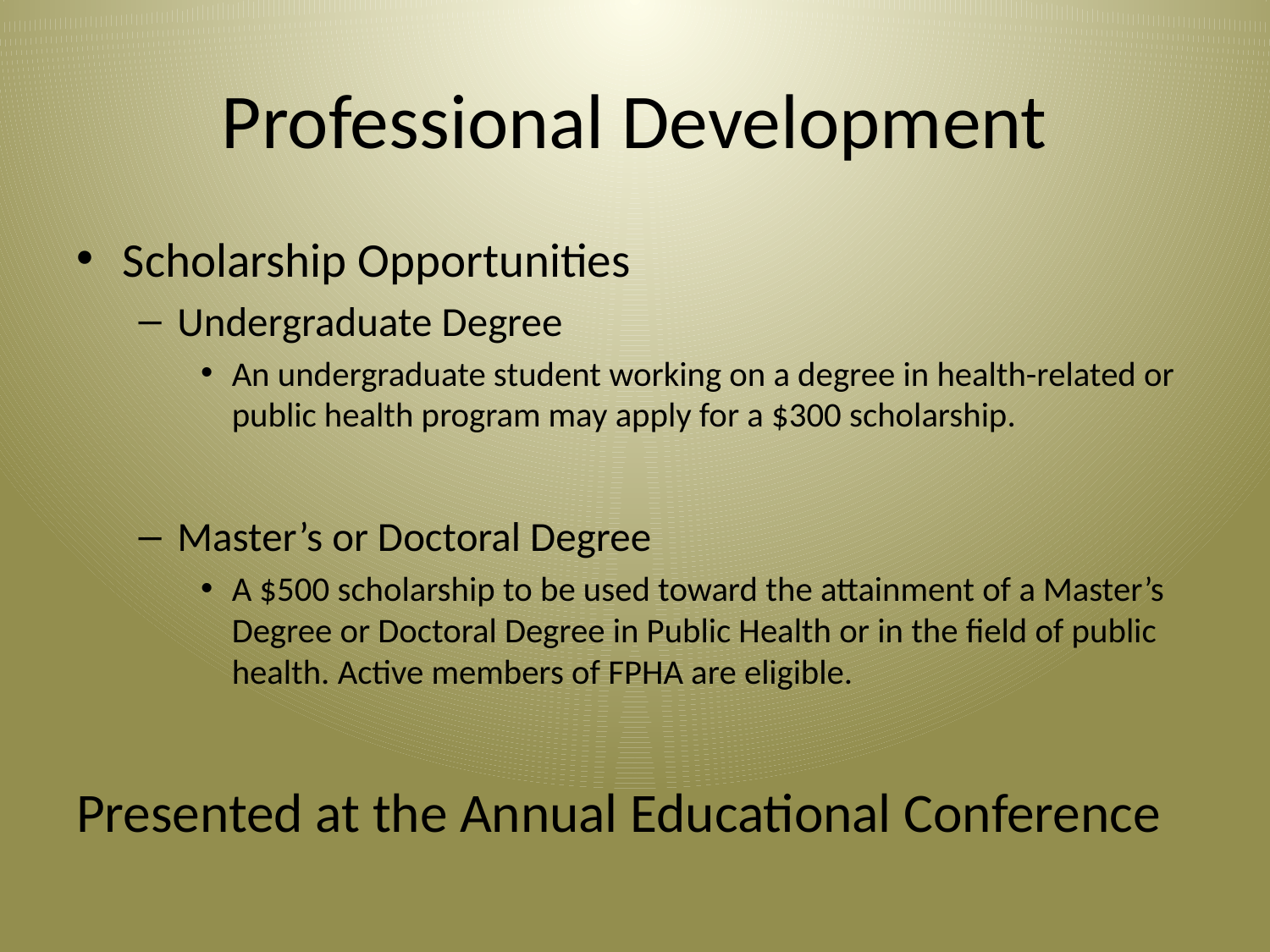

# Professional Development
Scholarship Opportunities
Undergraduate Degree
An undergraduate student working on a degree in health-related or public health program may apply for a $300 scholarship.

Master’s or Doctoral Degree
A $500 scholarship to be used toward the attainment of a Master’s Degree or Doctoral Degree in Public Health or in the field of public health. Active members of FPHA are eligible.

Presented at the Annual Educational Conference